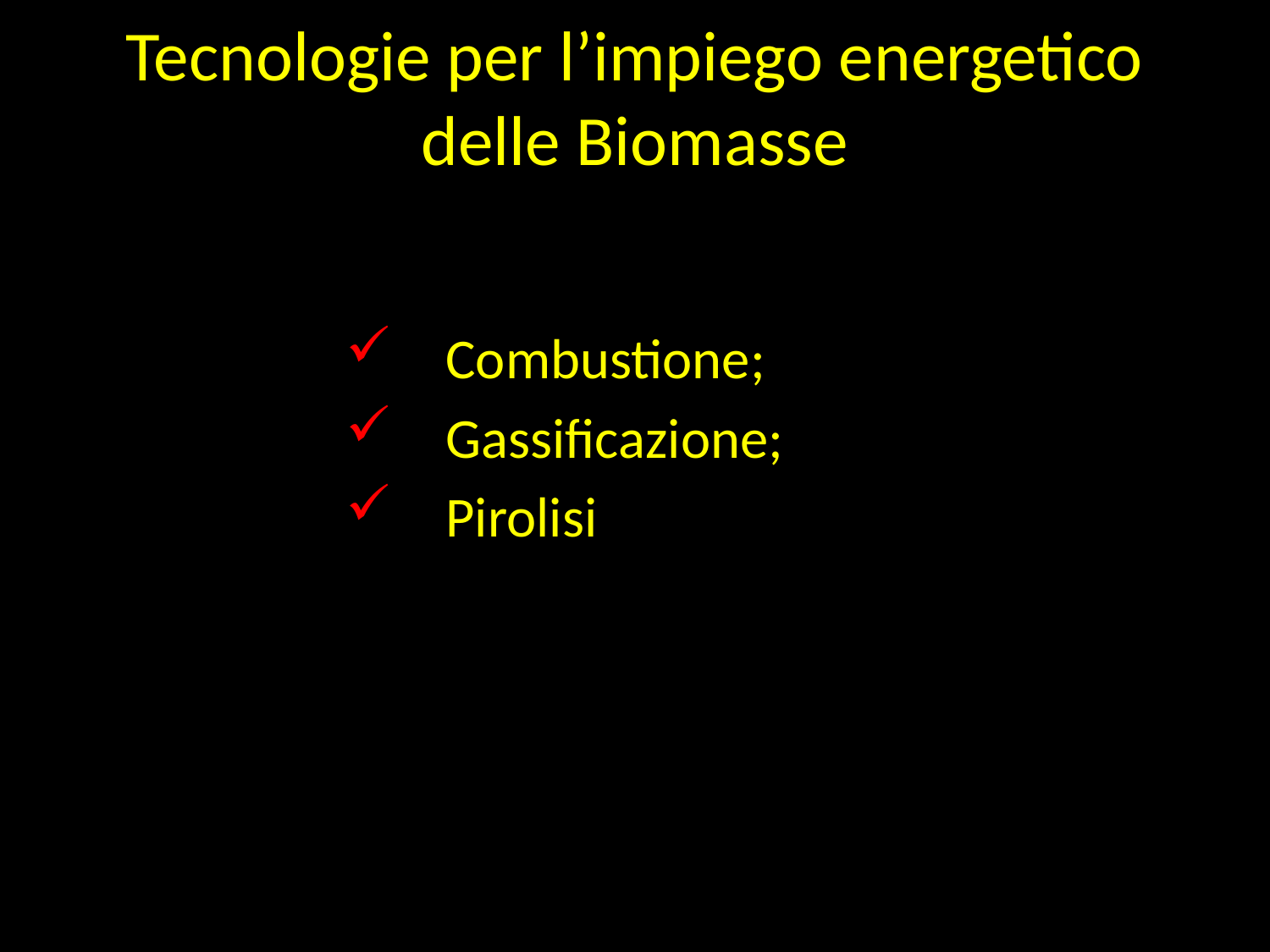

# Tecnologie per l’impiego energetico delle Biomasse
Combustione;
Gassificazione;
Pirolisi